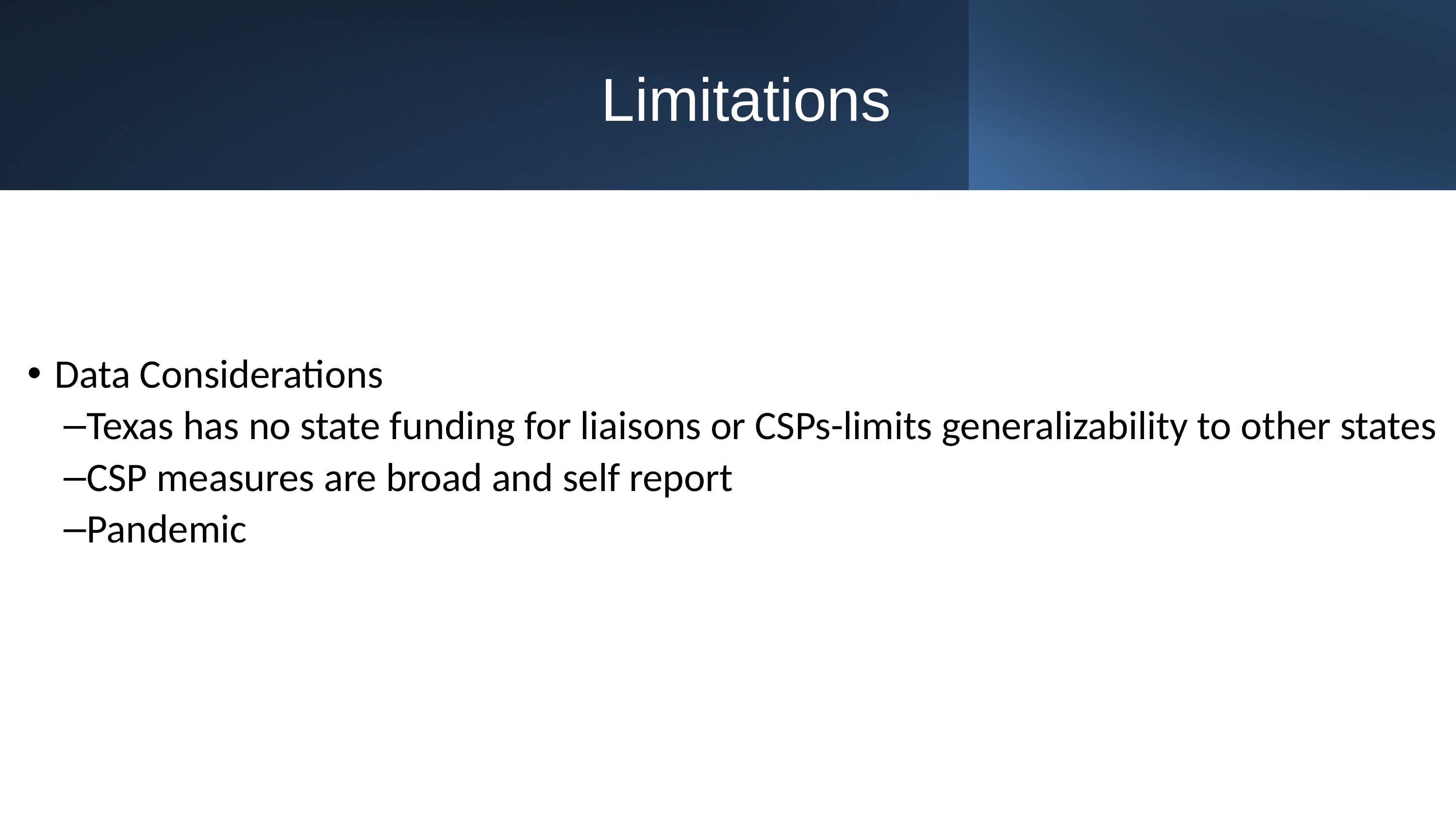

# Limitations
Data Considerations
Texas has no state funding for liaisons or CSPs-limits generalizability to other states
CSP measures are broad and self report
Pandemic